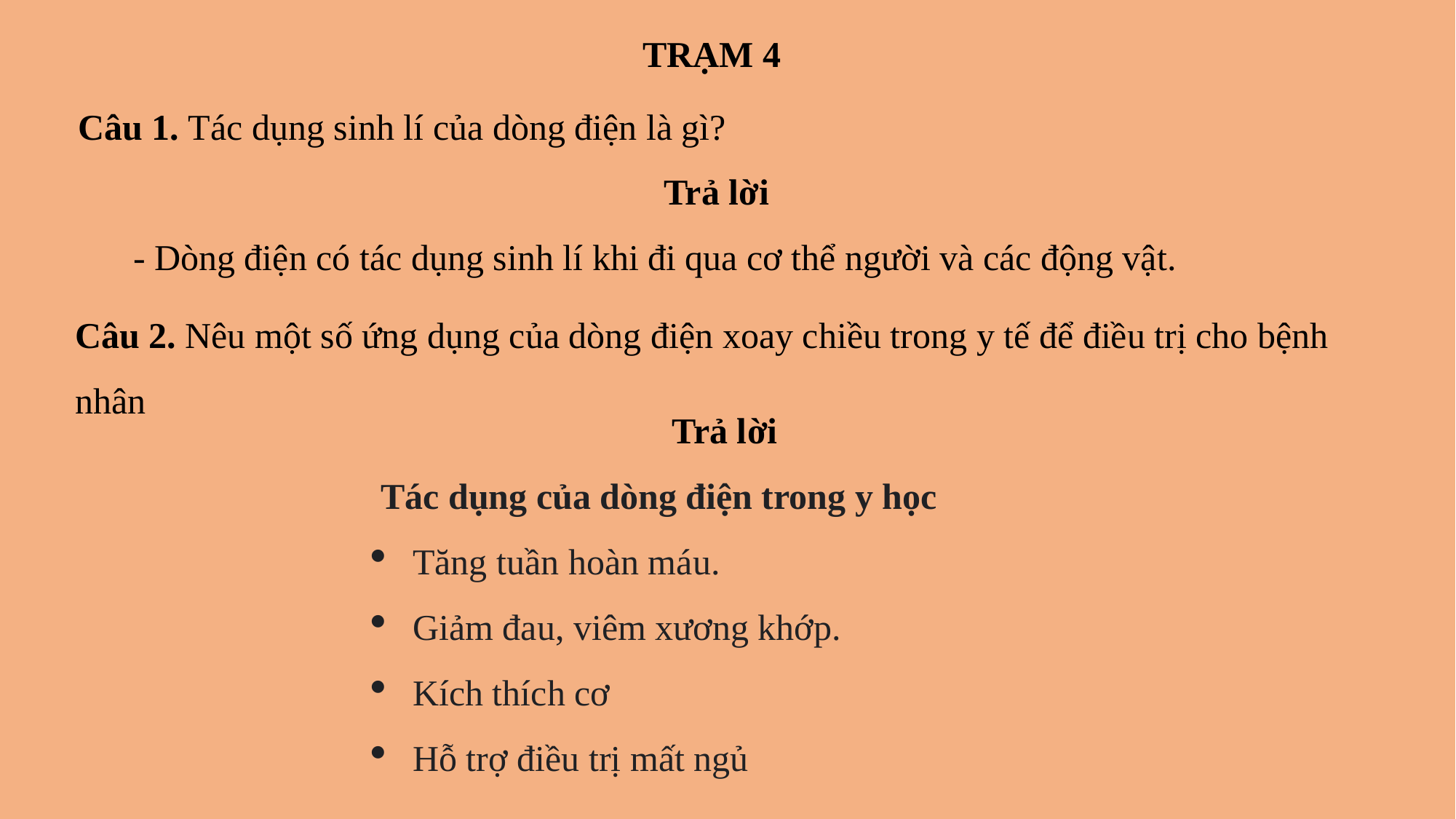

TRẠM 4
Câu 1. Tác dụng sinh lí của dòng điện là gì?
Trả lời
- Dòng điện có tác dụng sinh lí khi đi qua cơ thể người và các động vật.
Câu 2. Nêu một số ứng dụng của dòng điện xoay chiều trong y tế để điều trị cho bệnh nhân
Trả lời
 Tác dụng của dòng điện trong y học
Tăng tuần hoàn máu.
Giảm đau, viêm xương khớp.
Kích thích cơ
Hỗ trợ điều trị mất ngủ